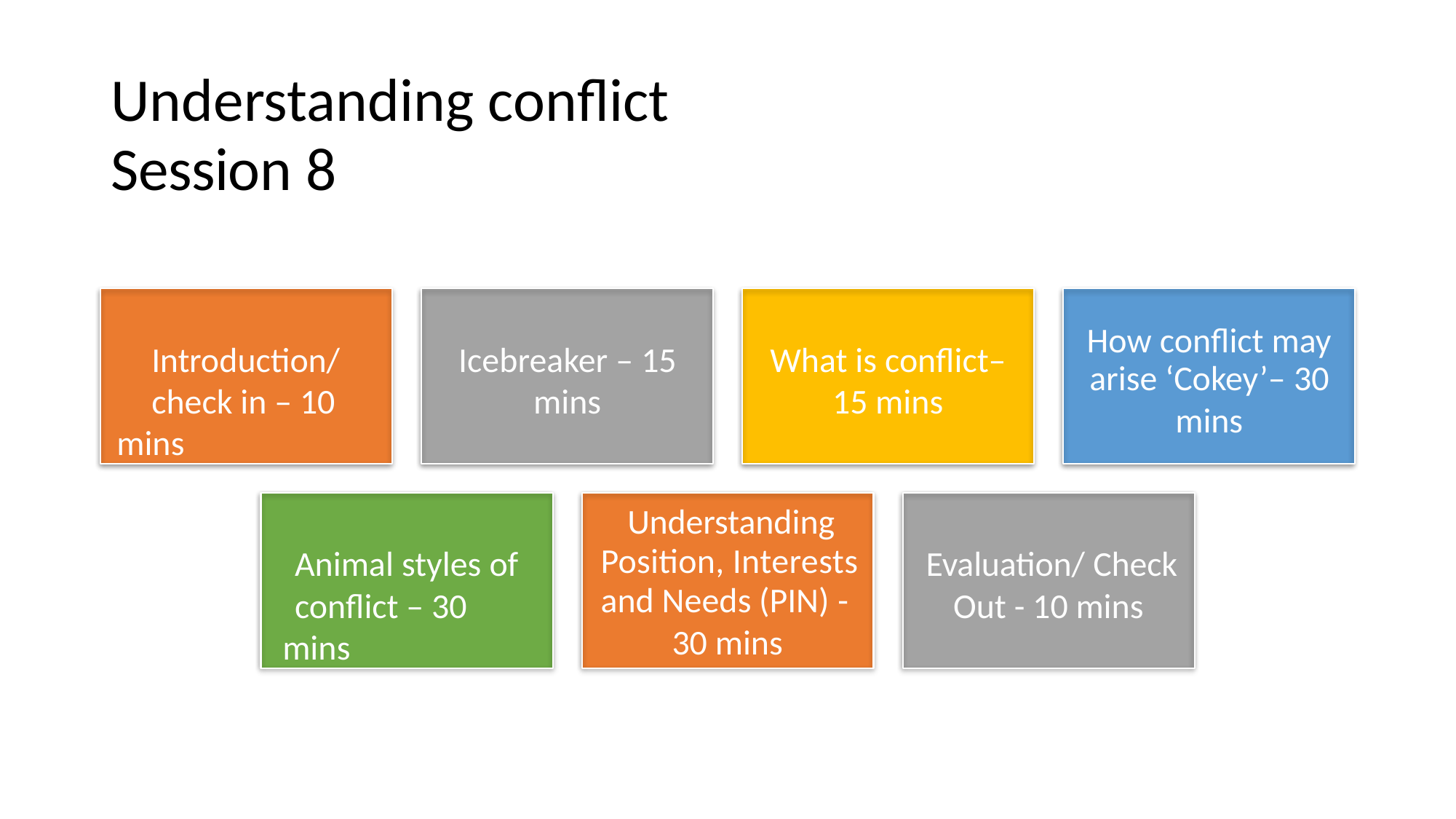

Understanding conflict Session 8

How conflict may
arise ‘Cokey’– 30
mins
Introduction/
check in – 10 mins
Icebreaker – 15
mins
What is conflict–
15 mins

Understanding Position, Interests and Needs (PIN) -
30 mins
Animal styles of
conflict – 30 mins
Evaluation/ Check
Out - 10 mins